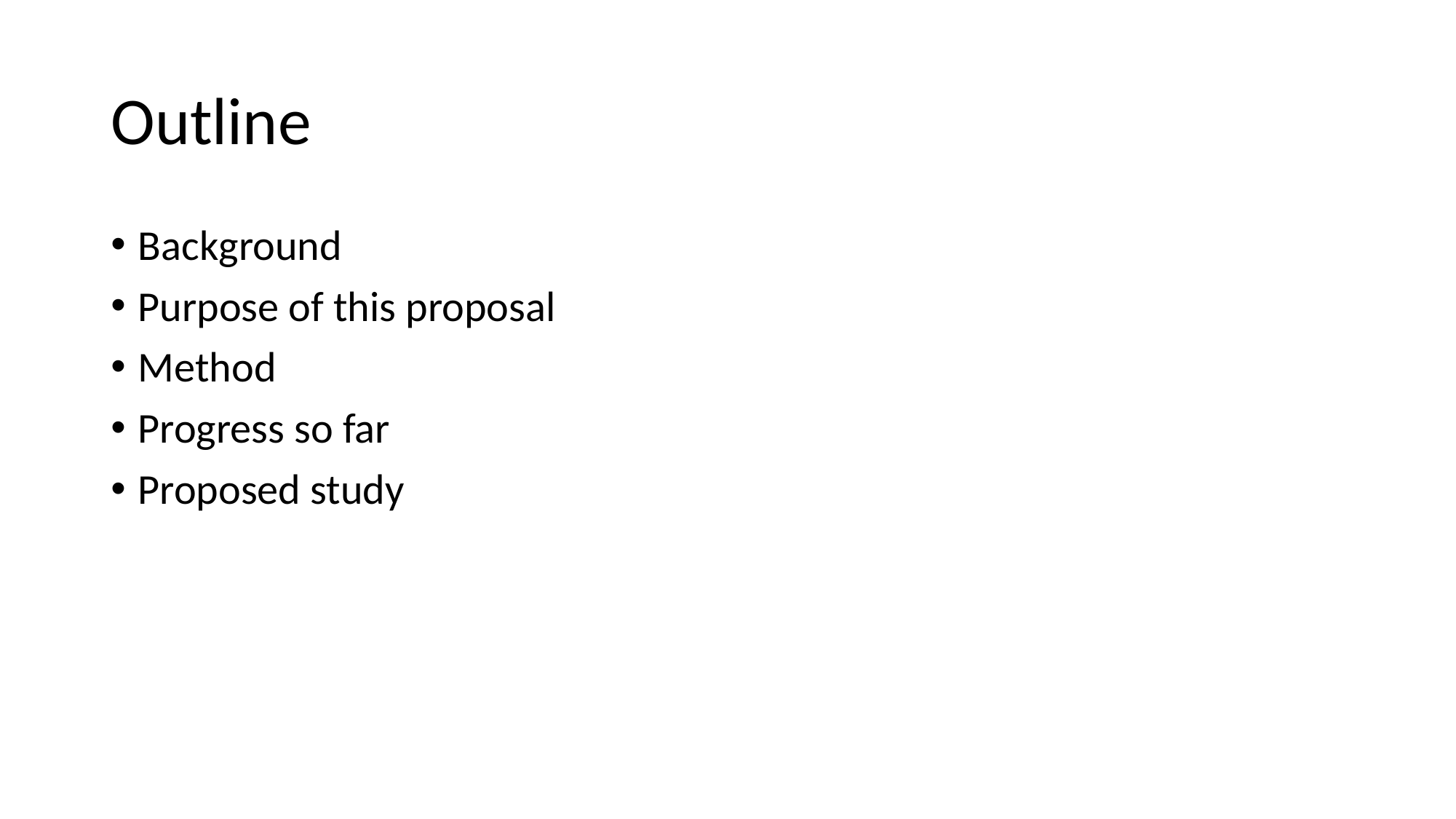

# Outline
Background
Purpose of this proposal
Method
Progress so far
Proposed study